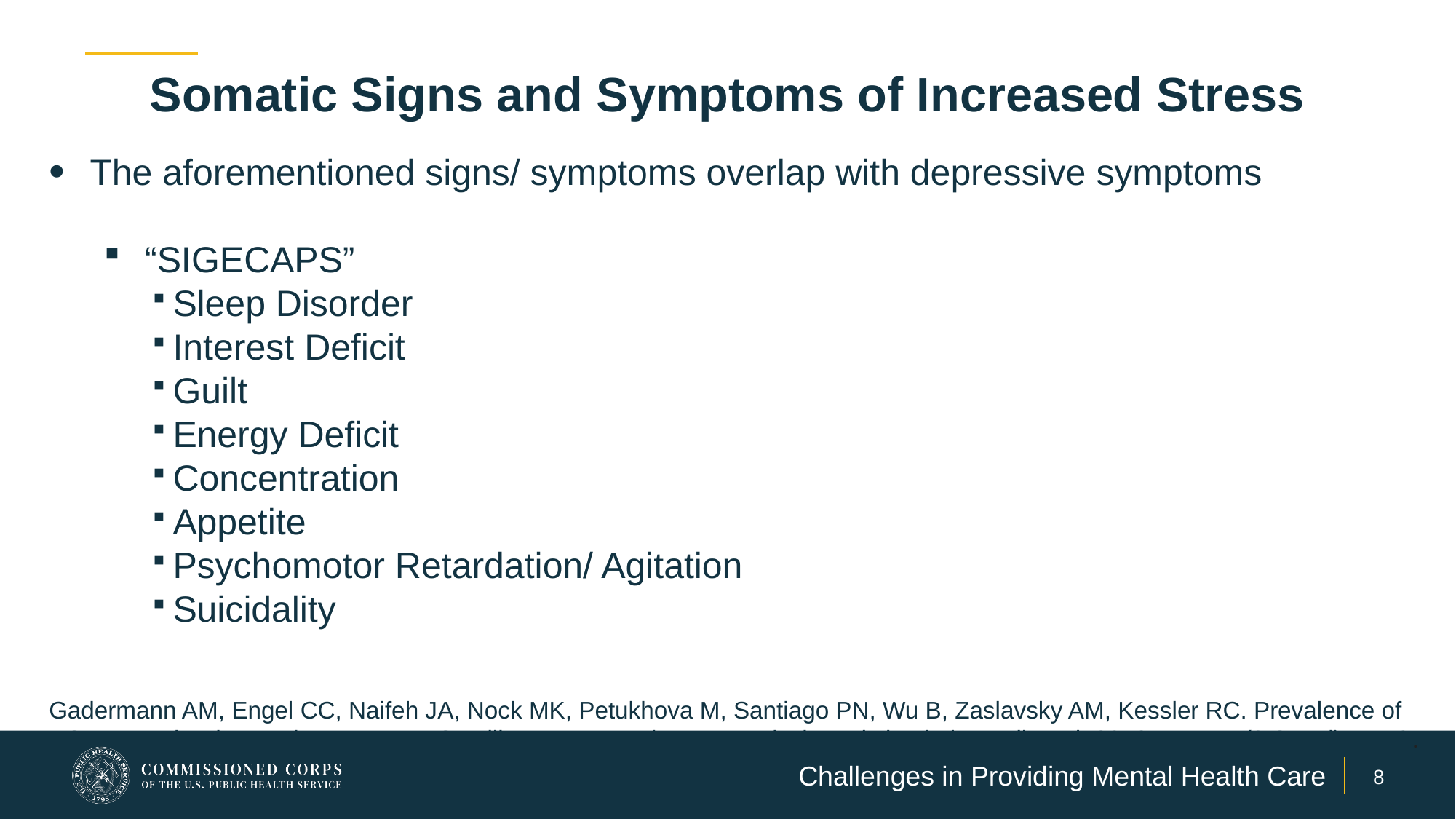

# Somatic Signs and Symptoms of Increased Stress
The aforementioned signs/ symptoms overlap with depressive symptoms

“SIGECAPS”
Sleep Disorder
Interest Deficit
Guilt
Energy Deficit
Concentration
Appetite
Psychomotor Retardation/ Agitation
Suicidality

Gadermann AM, Engel CC, Naifeh JA, Nock MK, Petukhova M, Santiago PN, Wu B, Zaslavsky AM, Kessler RC. Prevalence of DSM-IV major depression among U.S. military personnel: meta-analysis and simulation. Mil Med. 2012 Aug;177(8 Suppl):47-59.
Challenges in Providing Mental Health Care